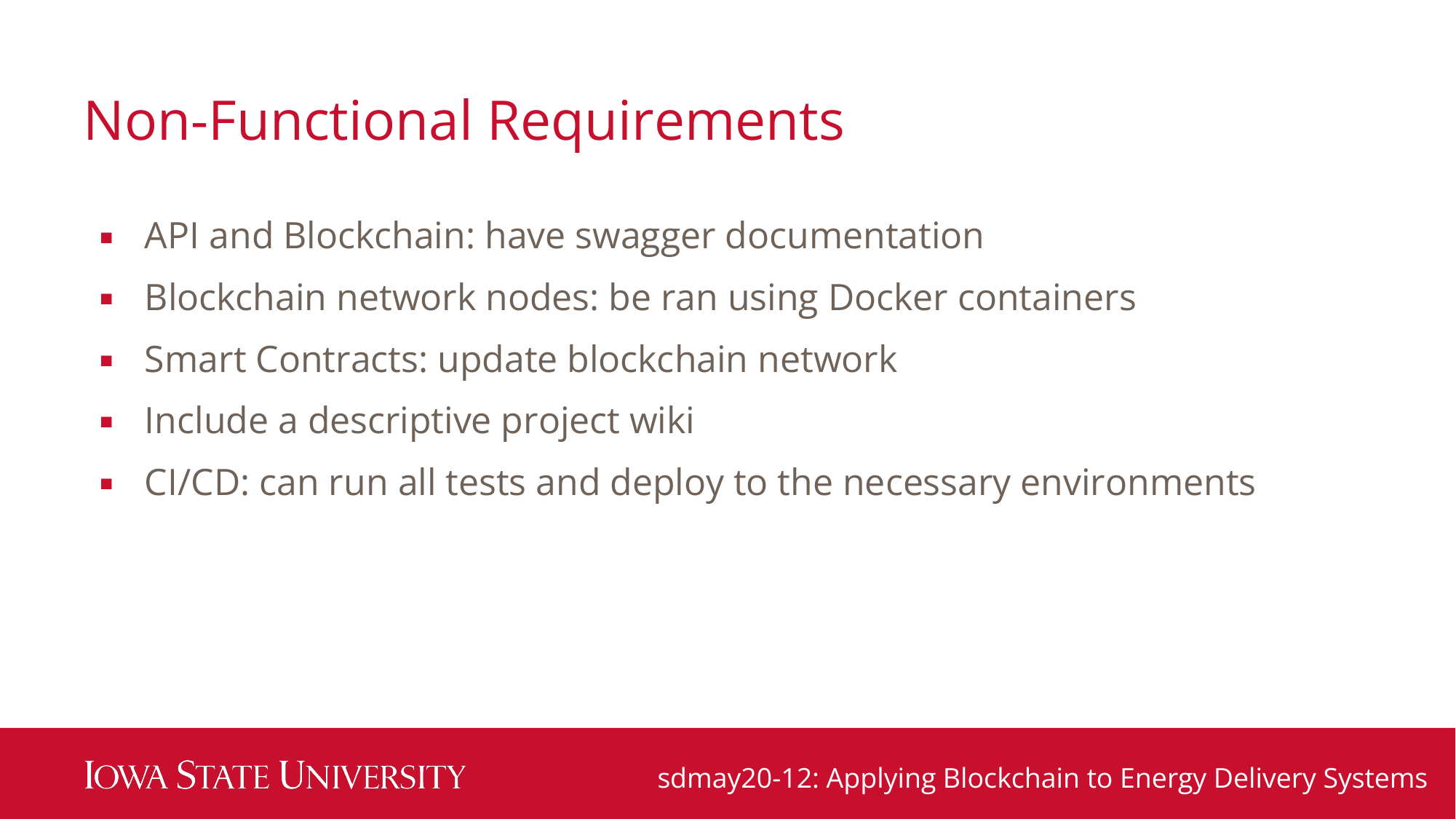

# Non-Functional Requirements
API and Blockchain: have swagger documentation
Blockchain network nodes: be ran using Docker containers
Smart Contracts: update blockchain network
Include a descriptive project wiki
CI/CD: can run all tests and deploy to the necessary environments
sdmay20-12: Applying Blockchain to Energy Delivery Systems